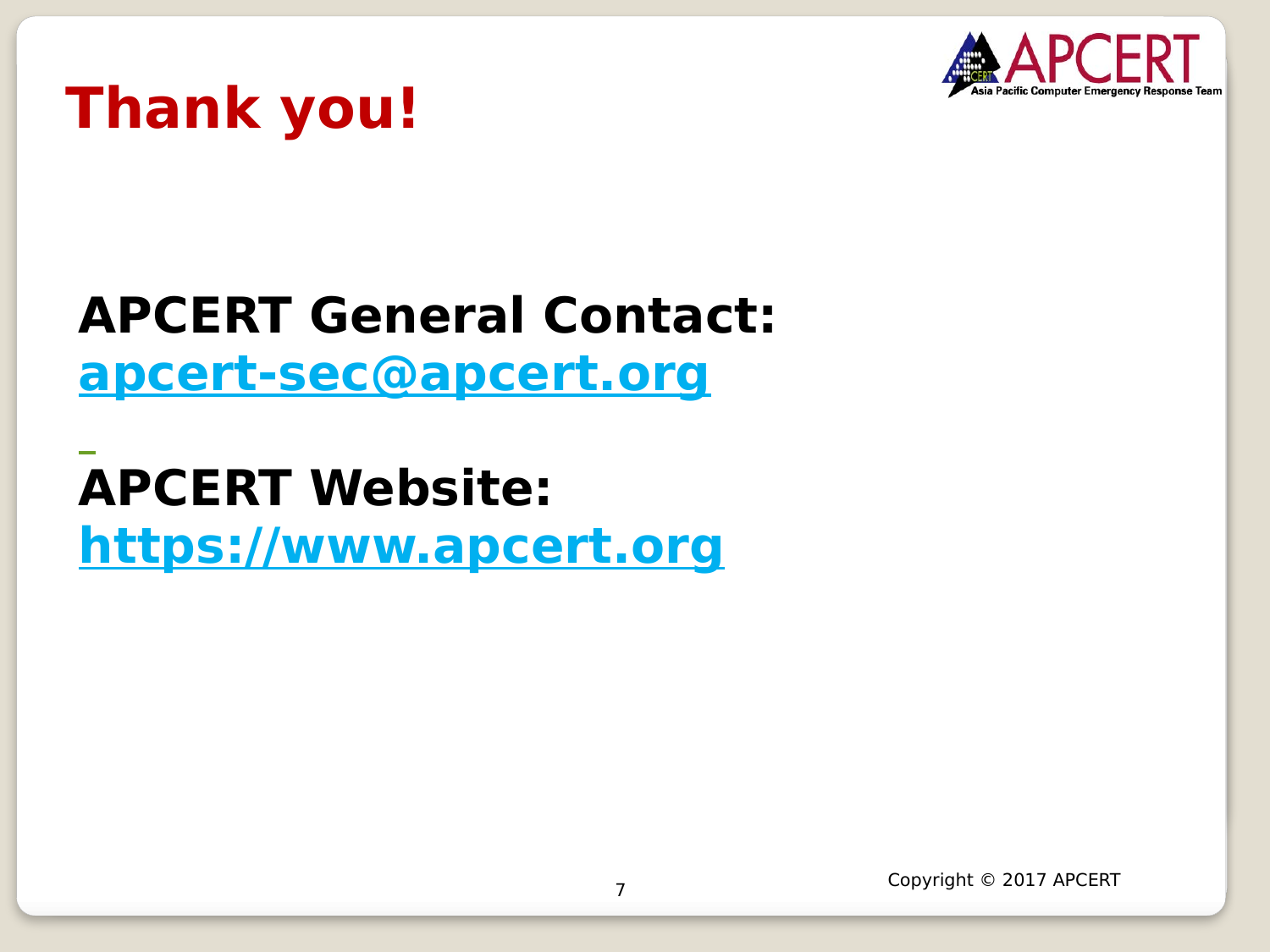

# Thank you!

APCERT General Contact:
apcert-sec@apcert.org

APCERT Website:
https://www.apcert.org
Copyright © 2017 APCERT
7